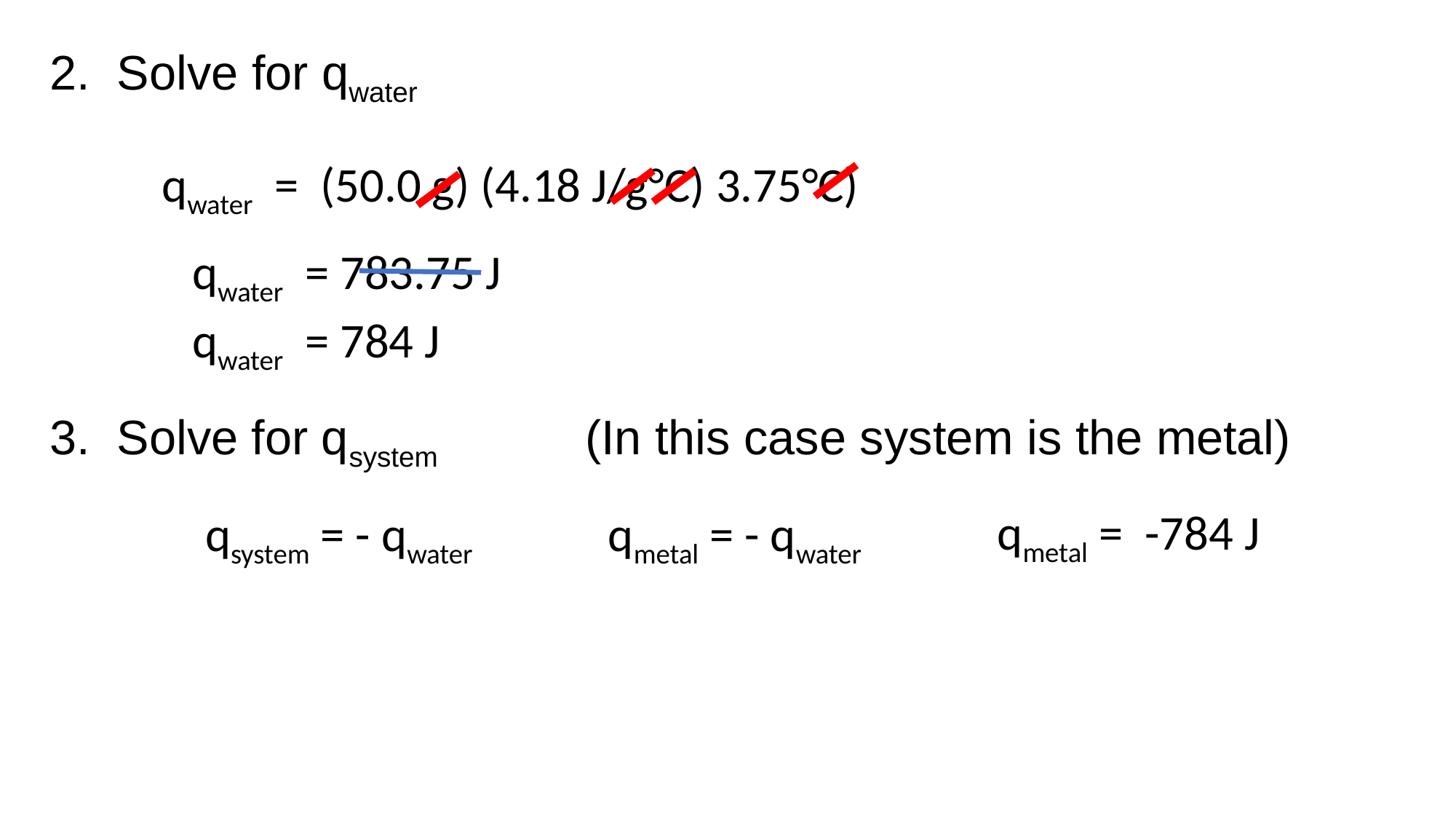

2.  Solve for qwater
qwater  =  (50.0 g) (4.18 J/g°C) 3.75°C)

qwater  = 783.75 J
qwater  = 784 J
3.  Solve for qsystem           (In this case system is the metal)
qmetal =  -784 J
qsystem = - qwater
qmetal = - qwater